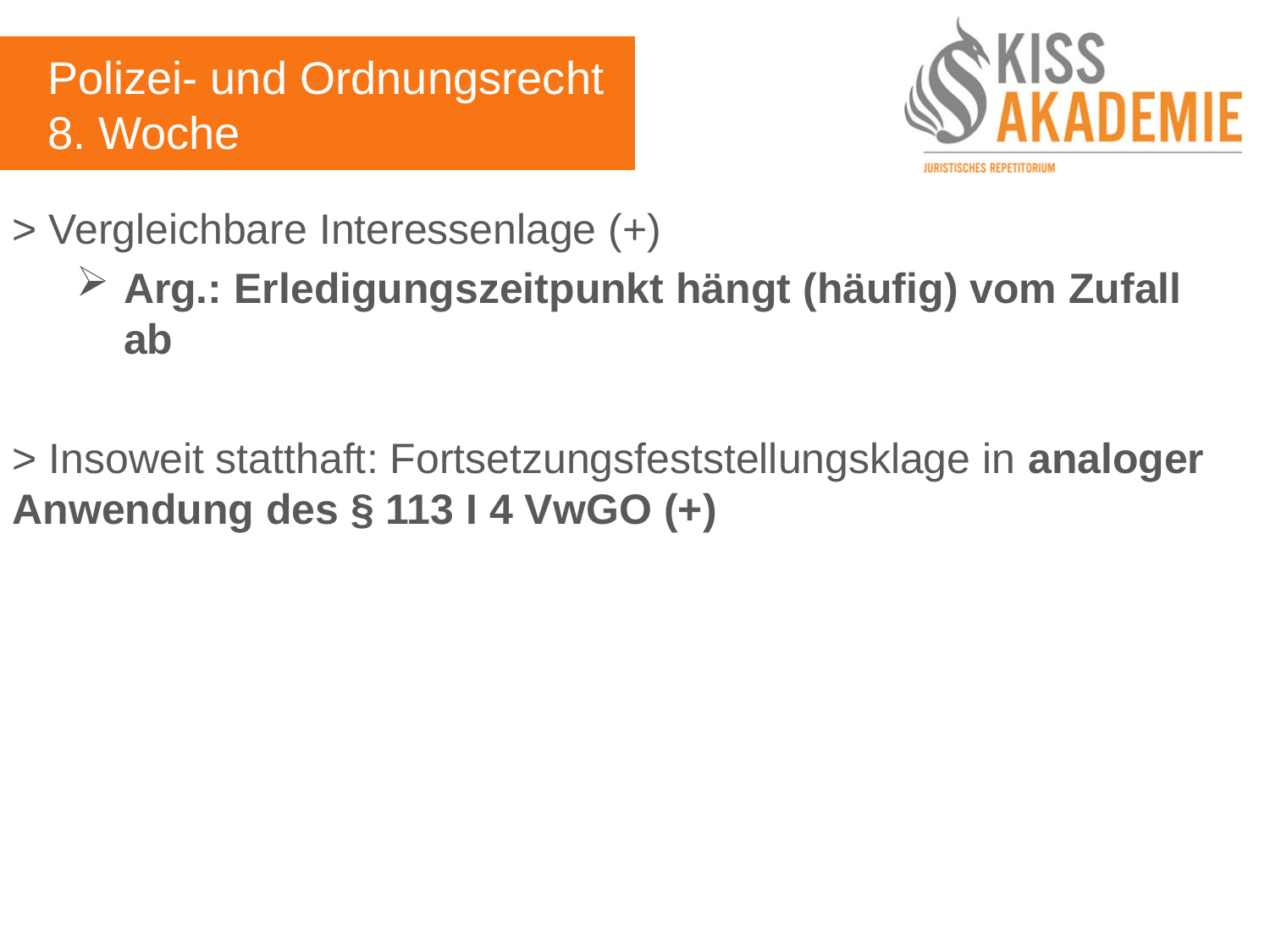

Polizei- und Ordnungsrecht
8. Woche
> Vergleichbare Interessenlage (+)
Arg.: Erledigungszeitpunkt hängt (häufig) vom Zufall ab

> Insoweit statthaft: Fortsetzungsfeststellungsklage in analoger Anwendung des § 113 I 4 VwGO (+)